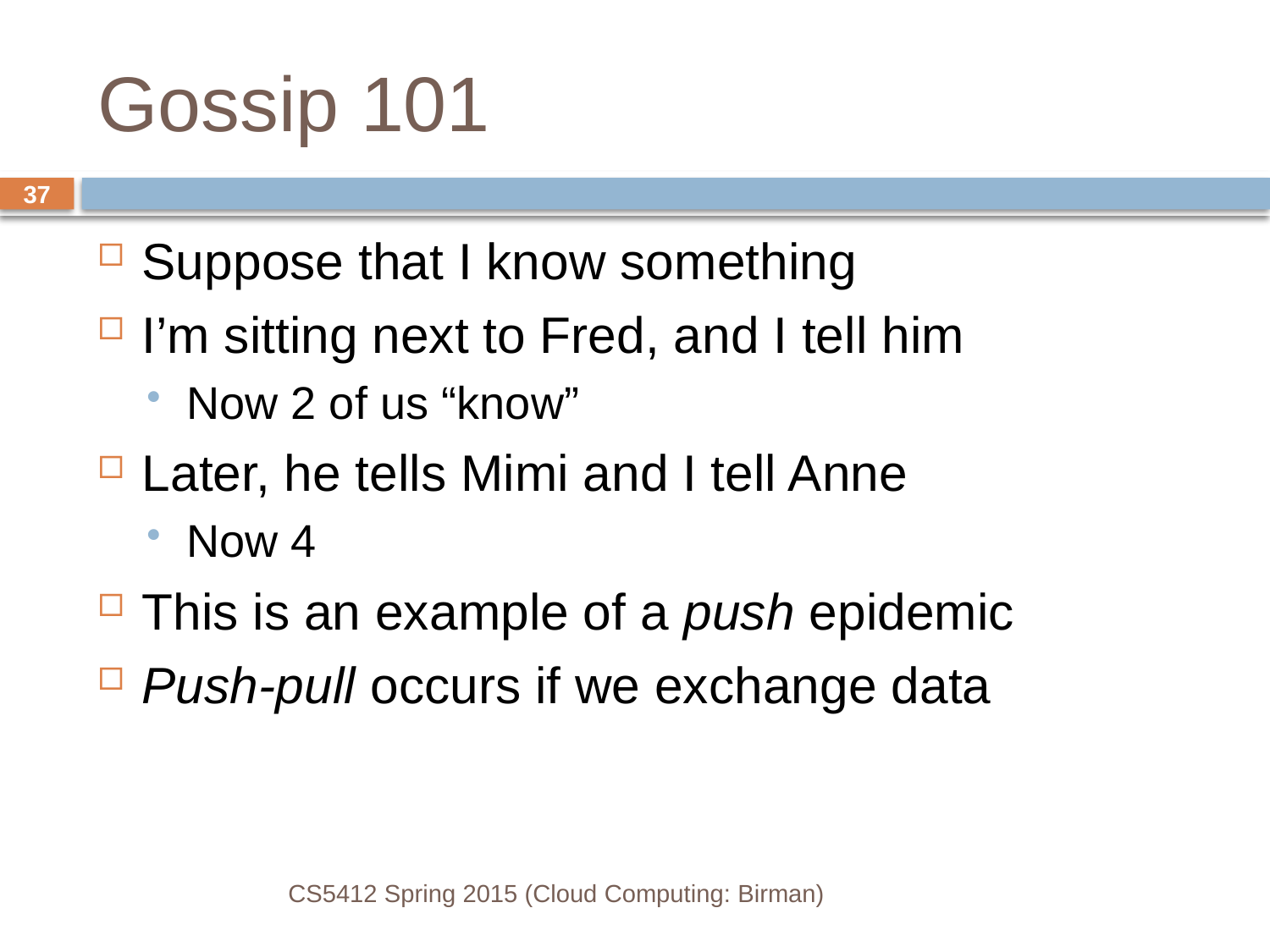

# Gossip 101
37
Suppose that I know something
I’m sitting next to Fred, and I tell him
Now 2 of us “know”
Later, he tells Mimi and I tell Anne
Now 4
This is an example of a push epidemic
Push-pull occurs if we exchange data

CS5412 Spring 2015 (Cloud Computing: Birman)